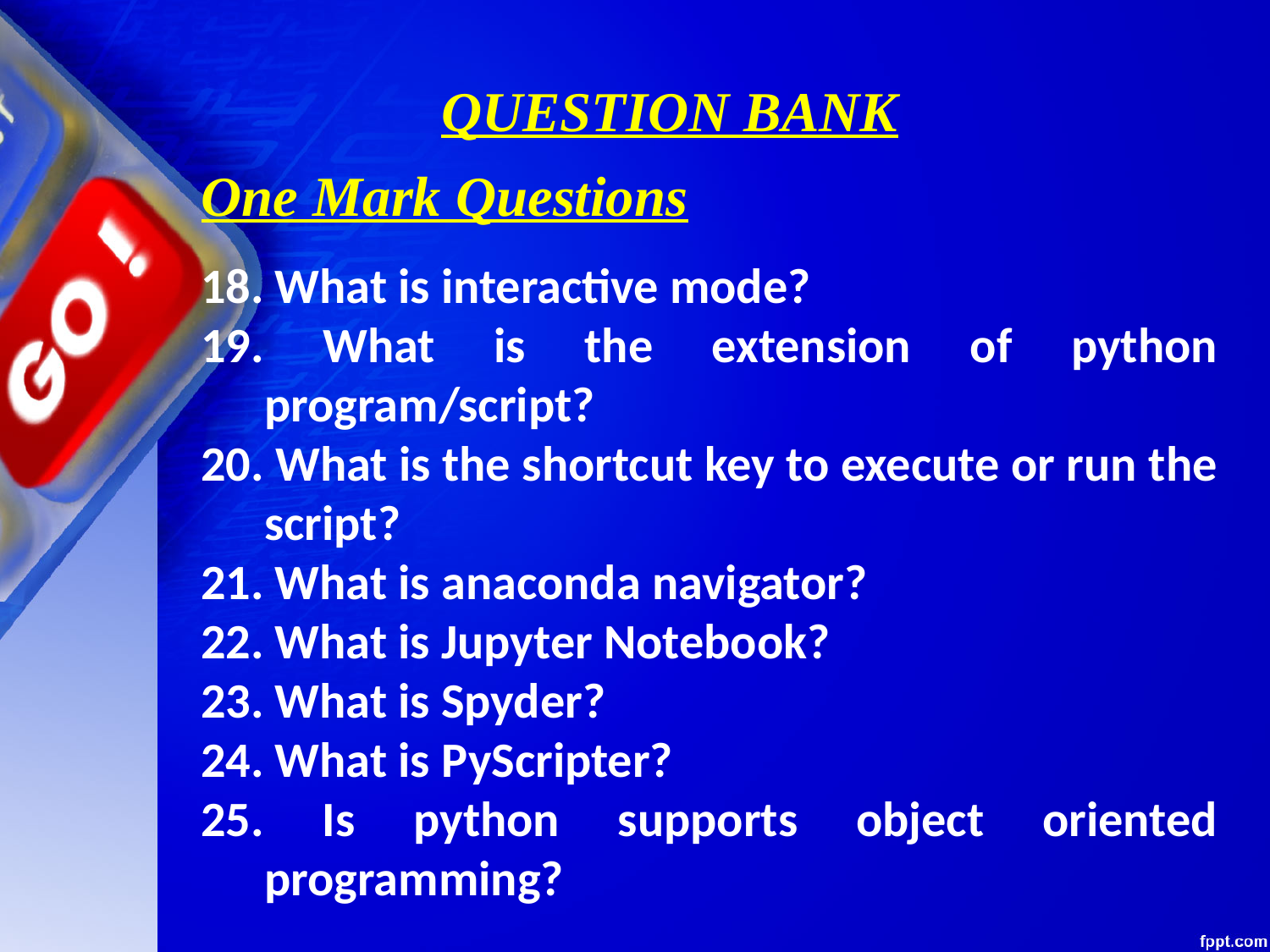

# QUESTION BANK
One Mark Questions
18. What is interactive mode?
19. What is the extension of python program/script?
20. What is the shortcut key to execute or run the script?
21. What is anaconda navigator?
22. What is Jupyter Notebook?
23. What is Spyder?
24. What is PyScripter?
25. Is python supports object oriented programming?